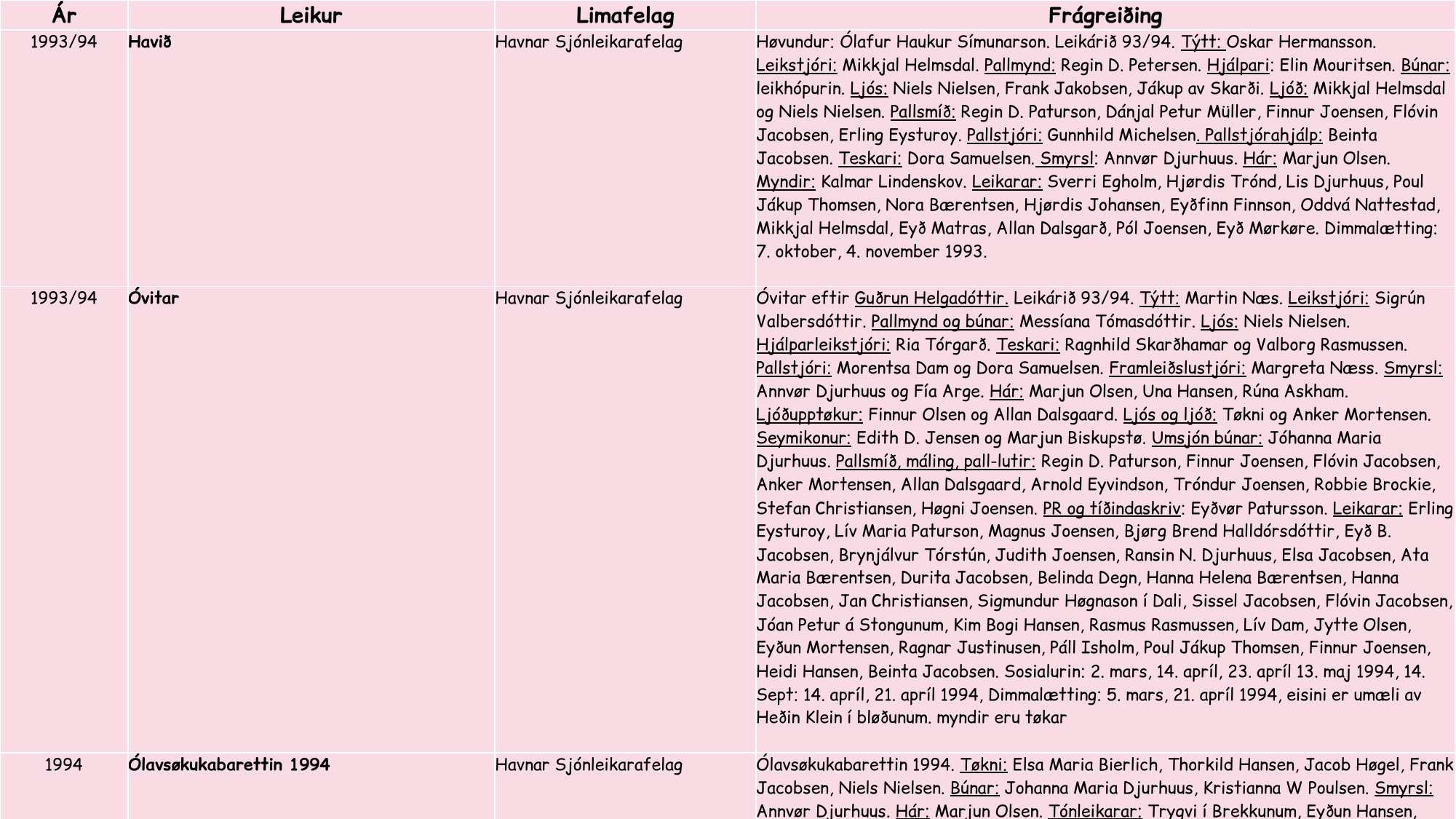

| Ár | Leikur | Limafelag | Frágreiðing |
| --- | --- | --- | --- |
| 1993/94 | Havið | Havnar Sjónleikarafelag | Høvundur: Ólafur Haukur Símunarson. Leikárið 93/94. Týtt: Oskar Hermansson. Leikstjóri: Mikkjal Helmsdal. Pallmynd: Regin D. Petersen. Hjálpari: Elin Mouritsen. Búnar: leikhópurin. Ljós: Niels Nielsen, Frank Jakobsen, Jákup av Skarði. Ljóð: Mikkjal Helmsdal og Niels Nielsen. Pallsmíð: Regin D. Paturson, Dánjal Petur Müller, Finnur Joensen, Flóvin Jacobsen, Erling Eysturoy. Pallstjóri: Gunnhild Michelsen. Pallstjórahjálp: Beinta Jacobsen. Teskari: Dora Samuelsen. Smyrsl: Annvør Djurhuus. Hár: Marjun Olsen. Myndir: Kalmar Lindenskov. Leikarar: Sverri Egholm, Hjørdis Trónd, Lis Djurhuus, Poul Jákup Thomsen, Nora Bærentsen, Hjørdis Johansen, Eyðfinn Finnson, Oddvá Nattestad, Mikkjal Helmsdal, Eyð Matras, Allan Dalsgarð, Pól Joensen, Eyð Mørkøre. Dimmalætting: 7. oktober, 4. november 1993. |
| 1993/94 | Óvitar | Havnar Sjónleikarafelag | Óvitar eftir Guðrun Helgadóttir. Leikárið 93/94. Týtt: Martin Næs. Leikstjóri: Sigrún Valbersdóttir. Pallmynd og búnar: Messíana Tómasdóttir. Ljós: Niels Nielsen. Hjálparleikstjóri: Ria Tórgarð. Teskari: Ragnhild Skarðhamar og Valborg Rasmussen. Pallstjóri: Morentsa Dam og Dora Samuelsen. Framleiðslustjóri: Margreta Næss. Smyrsl: Annvør Djurhuus og Fía Arge. Hár: Marjun Olsen, Una Hansen, Rúna Askham. Ljóðupptøkur: Finnur Olsen og Allan Dalsgaard. Ljós og ljóð: Tøkni og Anker Mortensen. Seymikonur: Edith D. Jensen og Marjun Biskupstø. Umsjón búnar: Jóhanna Maria Djurhuus. Pallsmíð, máling, pall-lutir: Regin D. Paturson, Finnur Joensen, Flóvin Jacobsen, Anker Mortensen, Allan Dalsgaard, Arnold Eyvindson, Tróndur Joensen, Robbie Brockie, Stefan Christiansen, Høgni Joensen. PR og tíðindaskriv: Eyðvør Patursson. Leikarar: Erling Eysturoy, Lív Maria Paturson, Magnus Joensen, Bjørg Brend Halldórsdóttir, Eyð B. Jacobsen, Brynjálvur Tórstún, Judith Joensen, Ransin N. Djurhuus, Elsa Jacobsen, Ata Maria Bærentsen, Durita Jacobsen, Belinda Degn, Hanna Helena Bærentsen, Hanna Jacobsen, Jan Christiansen, Sigmundur Høgnason í Dali, Sissel Jacobsen, Flóvin Jacobsen, Jóan Petur á Stongunum, Kim Bogi Hansen, Rasmus Rasmussen, Lív Dam, Jytte Olsen, Eyðun Mortensen, Ragnar Justinusen, Páll Isholm, Poul Jákup Thomsen, Finnur Joensen, Heidi Hansen, Beinta Jacobsen. Sosialurin: 2. mars, 14. apríl, 23. apríl 13. maj 1994, 14. Sept: 14. apríl, 21. apríl 1994, Dimmalætting: 5. mars, 21. apríl 1994, eisini er umæli av Heðin Klein í bløðunum. myndir eru tøkar |
| 1994 | Ólavsøkukabarettin 1994 | Havnar Sjónleikarafelag | Ólavsøkukabarettin 1994. Tøkni: Elsa Maria Bierlich, Thorkild Hansen, Jacob Høgel, Frank Jacobsen, Niels Nielsen. Búnar: Johanna Maria Djurhuus, Kristianna W Poulsen. Smyrsl: Annvør Djurhuus. Hár: Marjun Olsen. Tónleikarar: Trygvi í Brekkunum, Eyðun Hansen, Mads Hoydal, Magnus Johannesen, Jens Tummas Næss, Jákup Veyhe, Mortan Zakariasen. Sangarar: Rólvur Berg, Sissal Clementsen, Súni Danielsen, Herleif Hammer, Marjun Hoydal, Katja Simonsen, Niels Winther. Leikarar: Marita S Dalsgaard, Páll Isholm, Elin Michelsen, Eyð Mørkøre, Kristianna W Poulsen, Sjúrður Skaale, Jákup Veyhe |